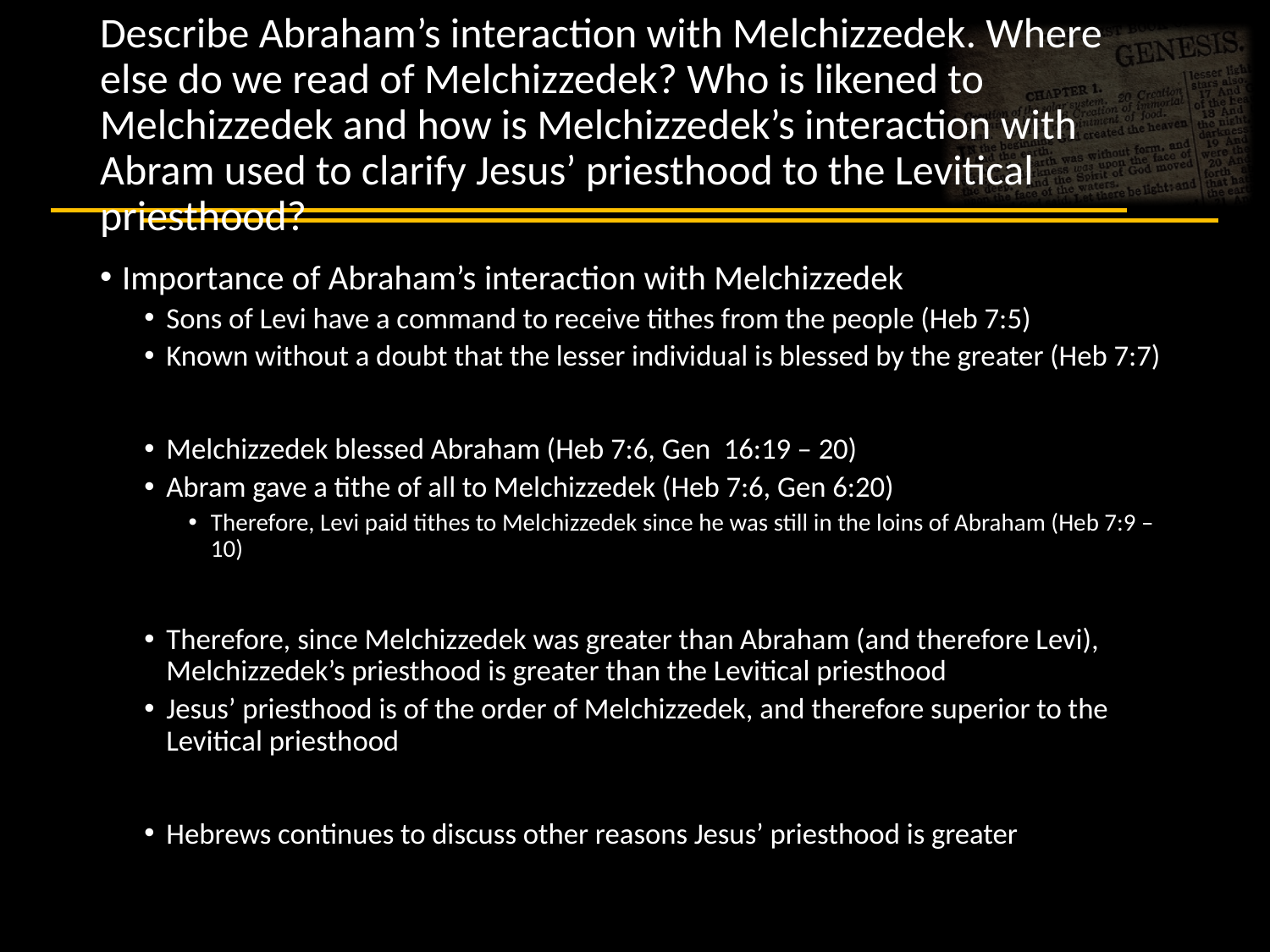

# Describe Abraham’s interaction with Melchizzedek. Where else do we read of Melchizzedek? Who is likened to Melchizzedek and how is Melchizzedek’s interaction with Abram used to clarify Jesus’ priesthood to the Levitical priesthood?
Importance of Abraham’s interaction with Melchizzedek
Sons of Levi have a command to receive tithes from the people (Heb 7:5)
Known without a doubt that the lesser individual is blessed by the greater (Heb 7:7)

Melchizzedek blessed Abraham (Heb 7:6, Gen  16:19 – 20)
Abram gave a tithe of all to Melchizzedek (Heb 7:6, Gen 6:20)
Therefore, Levi paid tithes to Melchizzedek since he was still in the loins of Abraham (Heb 7:9 – 10)

Therefore, since Melchizzedek was greater than Abraham (and therefore Levi), Melchizzedek’s priesthood is greater than the Levitical priesthood
Jesus’ priesthood is of the order of Melchizzedek, and therefore superior to the Levitical priesthood

Hebrews continues to discuss other reasons Jesus’ priesthood is greater